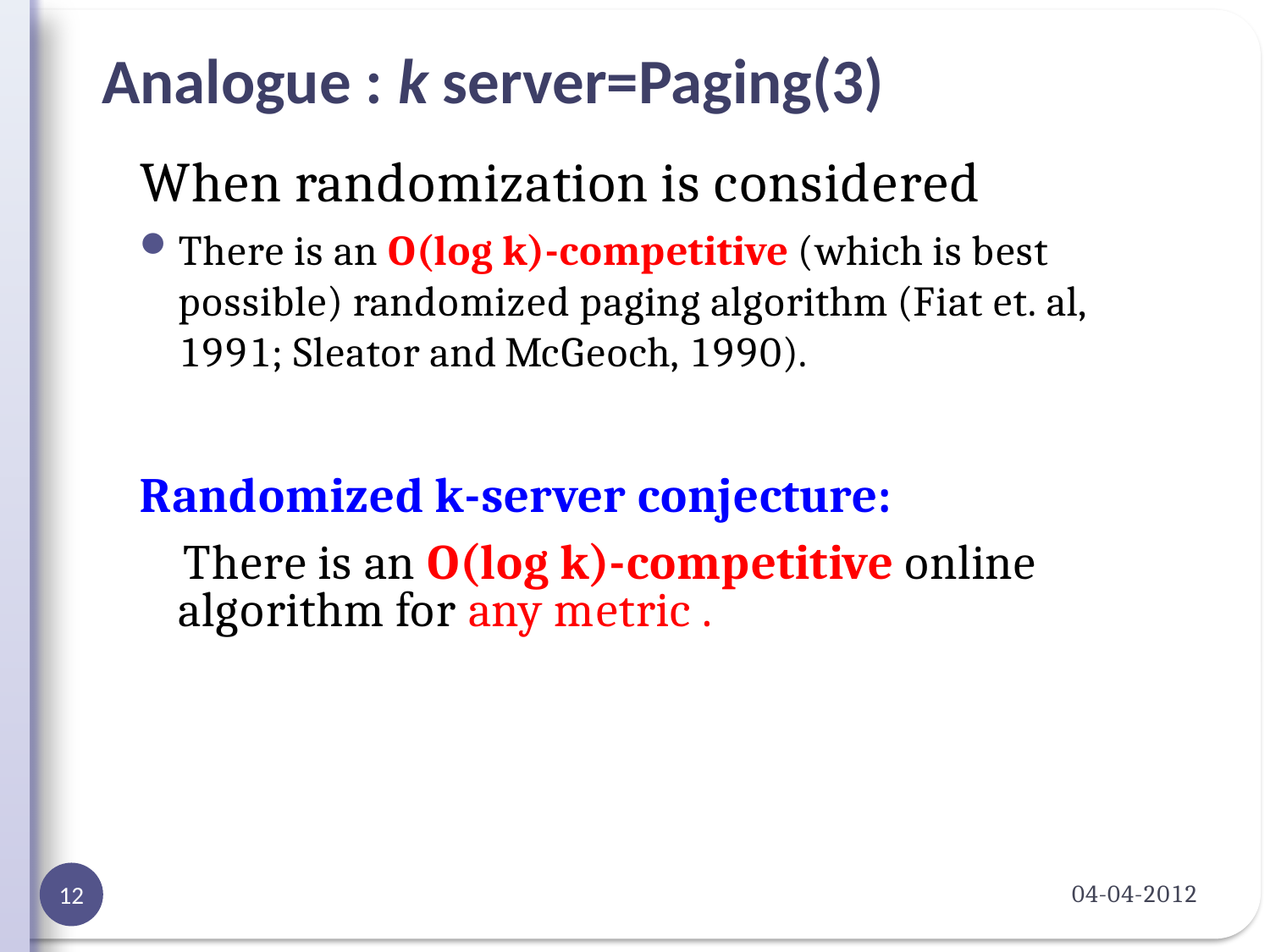

# Analogue : k server=Paging(3)
When randomization is considered
There is an O(log k)-competitive (which is best possible) randomized paging algorithm (Fiat et. al, 1991; Sleator and McGeoch, 1990).

Randomized k-server conjecture:
    There is an O(log k)-competitive online algorithm for any metric .

04-04-2012
12